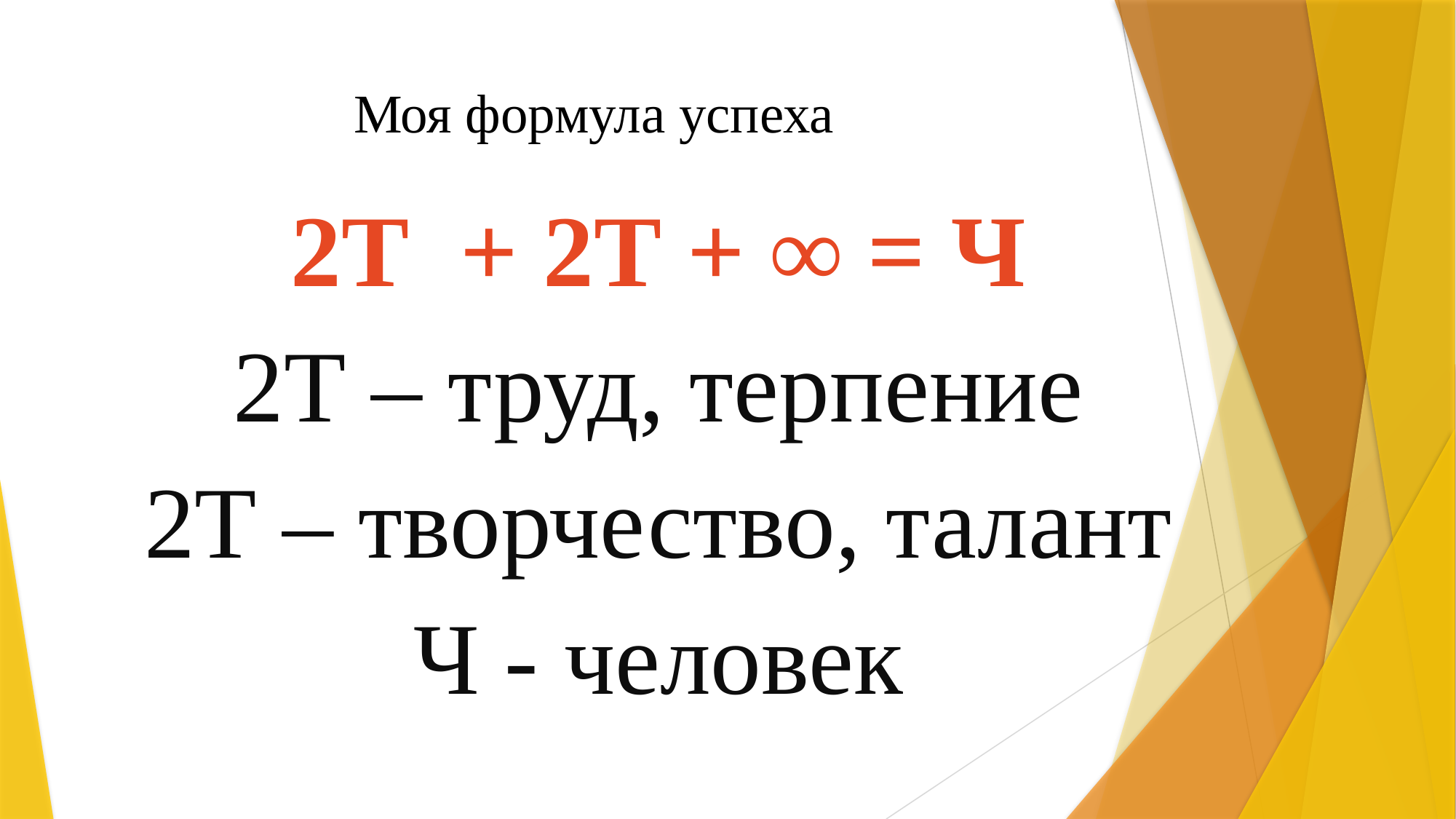

# Моя формула успеха
2Т  + 2Т + ∞ = Ч
2Т – труд, терпение
2Т – творчество, талант
Ч - человек